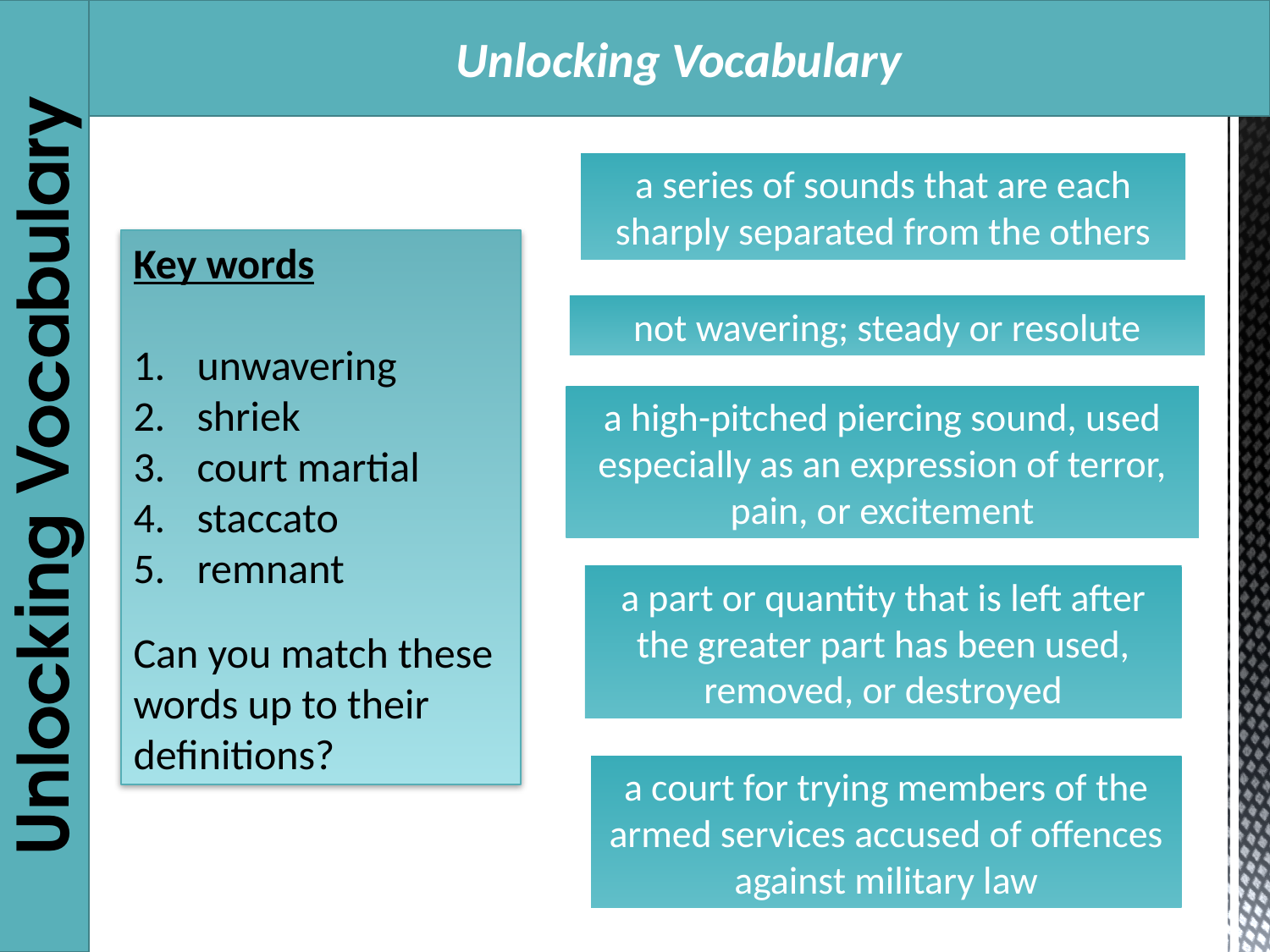

Unlocking Vocabulary
a series of sounds that are each sharply separated from the others
Key words

unwavering
shriek
court martial
staccato
remnant

Can you match these words up to their definitions?
not wavering; steady or resolute
a high-pitched piercing sound, used especially as an expression of terror, pain, or excitement
Unlocking Vocabulary
a part or quantity that is left after the greater part has been used, removed, or destroyed
a court for trying members of the armed services accused of offences against military law